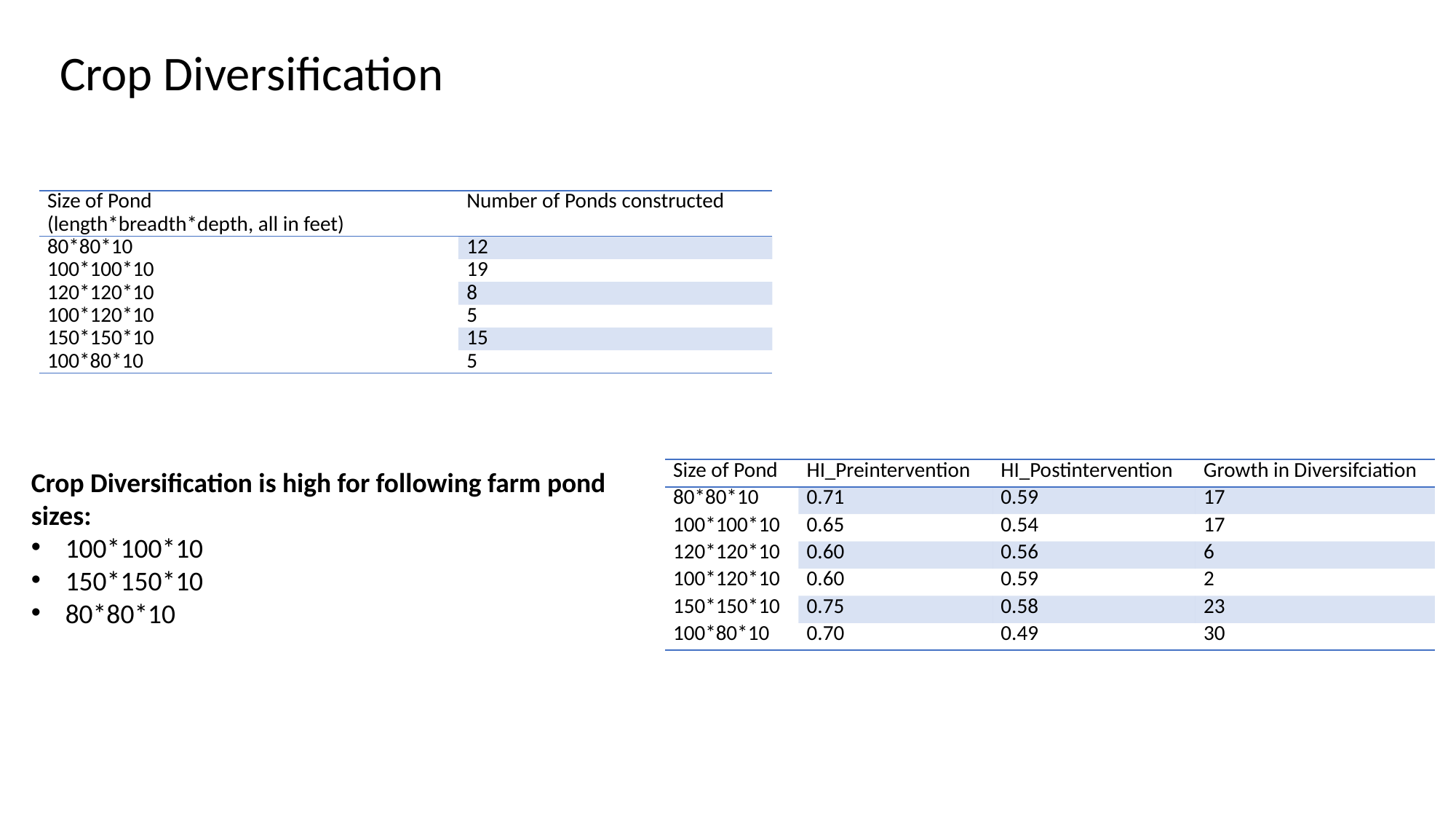

Crop Diversification
| Size of Pond (length\*breadth\*depth, all in feet) | Number of Ponds constructed |
| --- | --- |
| 80\*80\*10 | 12 |
| 100\*100\*10 | 19 |
| 120\*120\*10 | 8 |
| 100\*120\*10 | 5 |
| 150\*150\*10 | 15 |
| 100\*80\*10 | 5 |
Crop Diversification is high for following farm pond sizes:
100*100*10
150*150*10
80*80*10
| Size of Pond | HI\_Preintervention | HI\_Postintervention | Growth in Diversifciation |
| --- | --- | --- | --- |
| 80\*80\*10 | 0.71 | 0.59 | 17 |
| 100\*100\*10 | 0.65 | 0.54 | 17 |
| 120\*120\*10 | 0.60 | 0.56 | 6 |
| 100\*120\*10 | 0.60 | 0.59 | 2 |
| 150\*150\*10 | 0.75 | 0.58 | 23 |
| 100\*80\*10 | 0.70 | 0.49 | 30 |